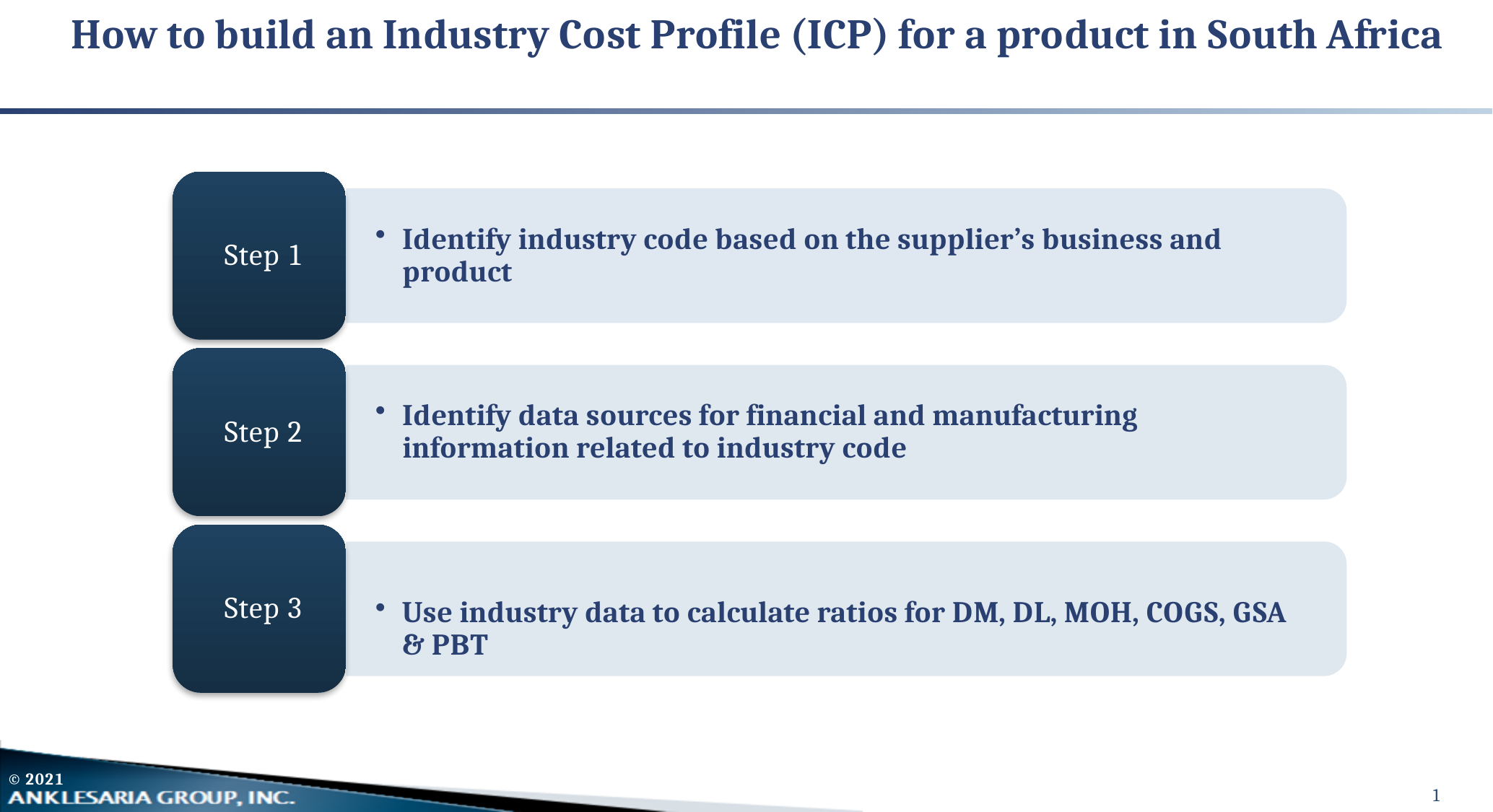

How to build an Industry Cost Profile (ICP) for a product in South Africa
Identify industry code based on the supplier’s business and product
Step 1
Identify data sources for financial and manufacturing information related to industry code
Step 2

Use industry data to calculate ratios for DM, DL, MOH, COGS, GSA & PBT
Step 3
1